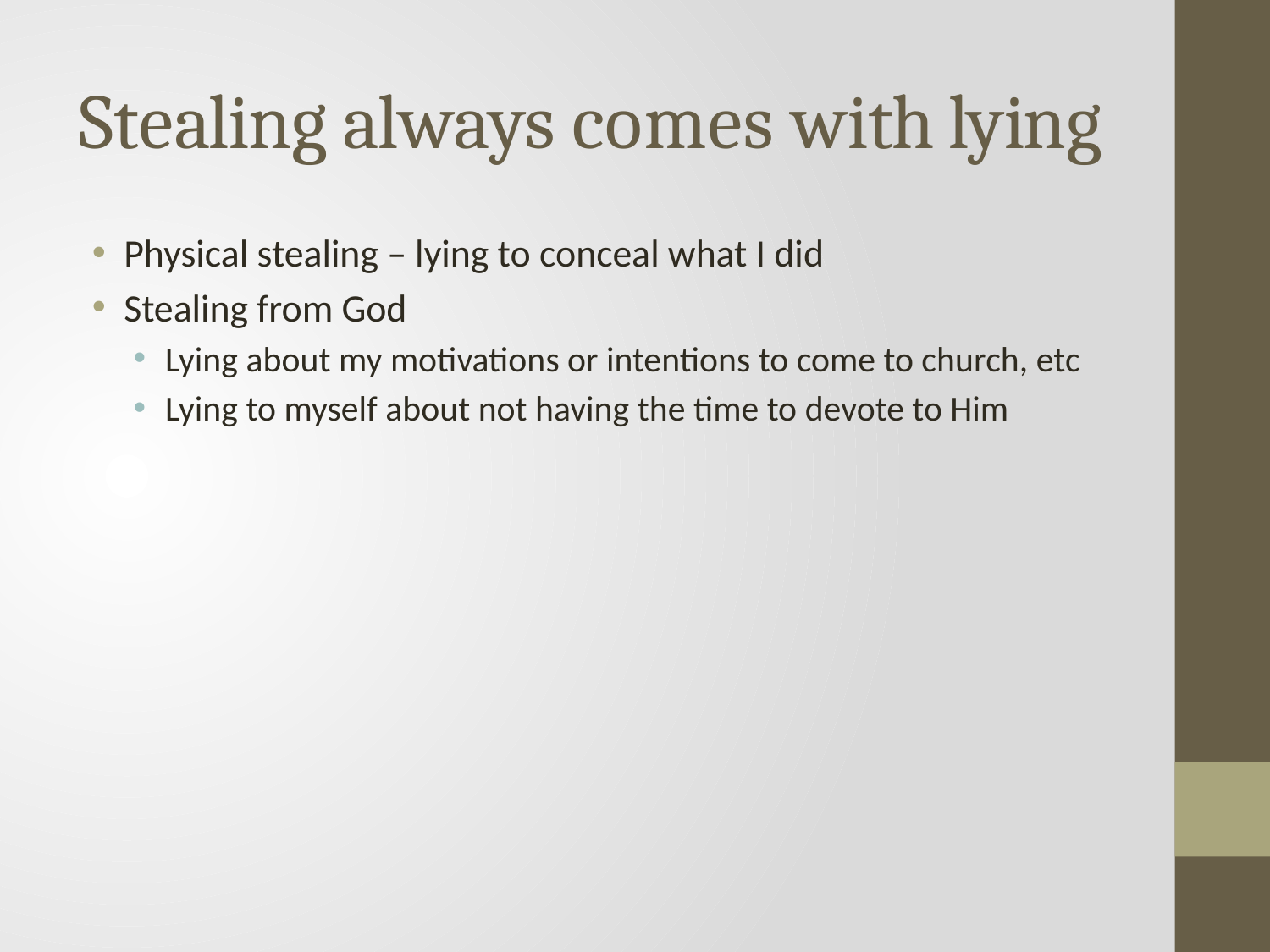

# Stealing always comes with lying
Physical stealing – lying to conceal what I did
Stealing from God
Lying about my motivations or intentions to come to church, etc
Lying to myself about not having the time to devote to Him